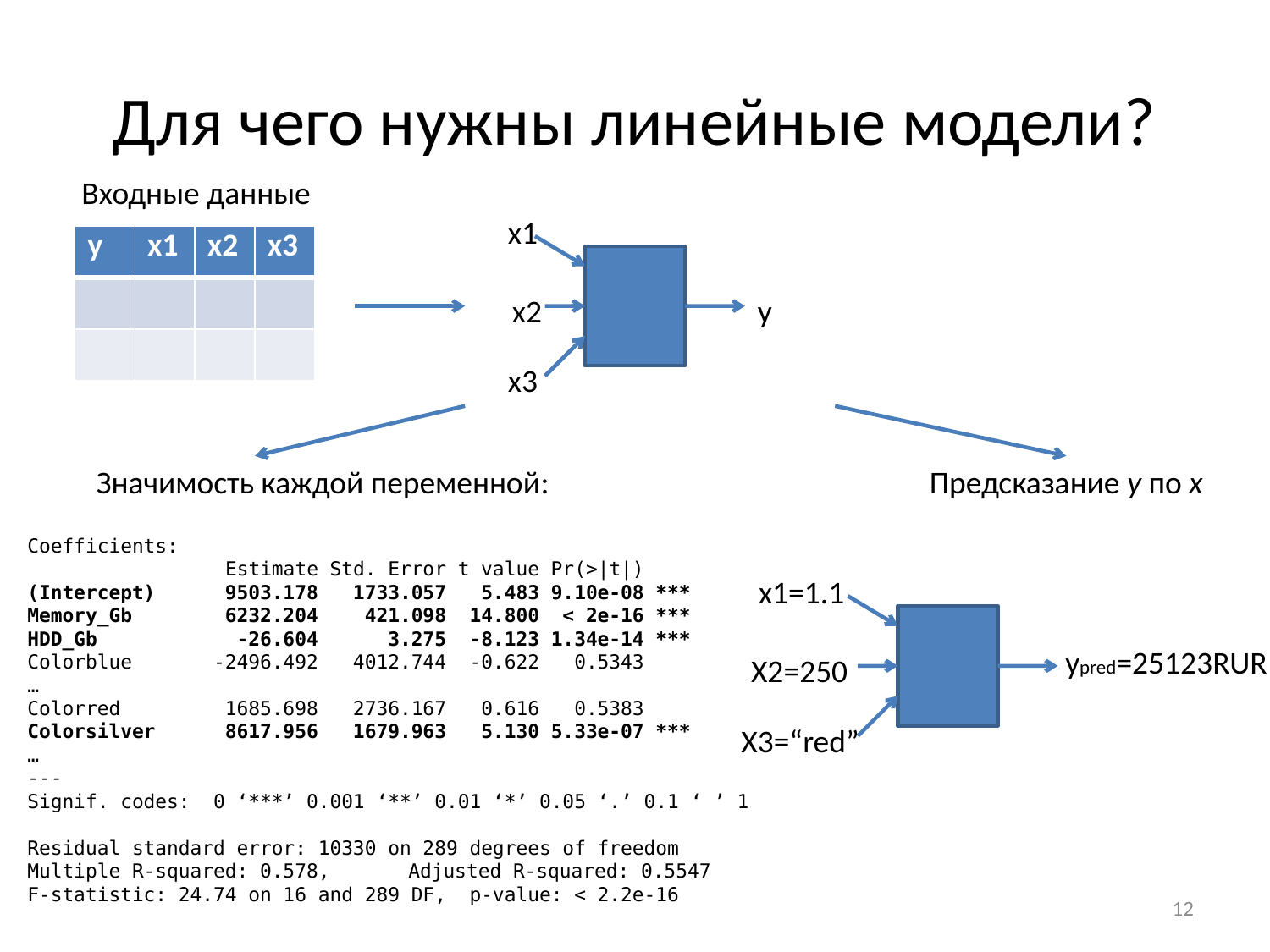

# Для чего нужны линейные модели?
Входные данные
x1
| y | x1 | x2 | x3 |
| --- | --- | --- | --- |
|  |  |  |  |
|  |  |  |  |

x2
y
x3
Значимость каждой переменной:
Предсказание y по x
Coefficients:
                 Estimate Std. Error t value Pr(>|t|)
(Intercept)      9503.178   1733.057   5.483 9.10e-08 ***
Memory_Gb        6232.204    421.098  14.800  < 2e-16 ***
HDD_Gb            -26.604      3.275  -8.123 1.34e-14 ***
Colorblue       -2496.492   4012.744  -0.622   0.5343
…
Colorred         1685.698   2736.167   0.616   0.5383
Colorsilver      8617.956   1679.963   5.130 5.33e-07 ***
…
---
Signif. codes:  0 ‘***’ 0.001 ‘**’ 0.01 ‘*’ 0.05 ‘.’ 0.1 ‘ ’ 1

Residual standard error: 10330 on 289 degrees of freedom
Multiple R-squared: 0.578,	Adjusted R-squared: 0.5547
F-statistic: 24.74 on 16 and 289 DF,  p-value: < 2.2e-16

x1=1.1

ypred=25123RUR
X2=250
X3=“red”
12